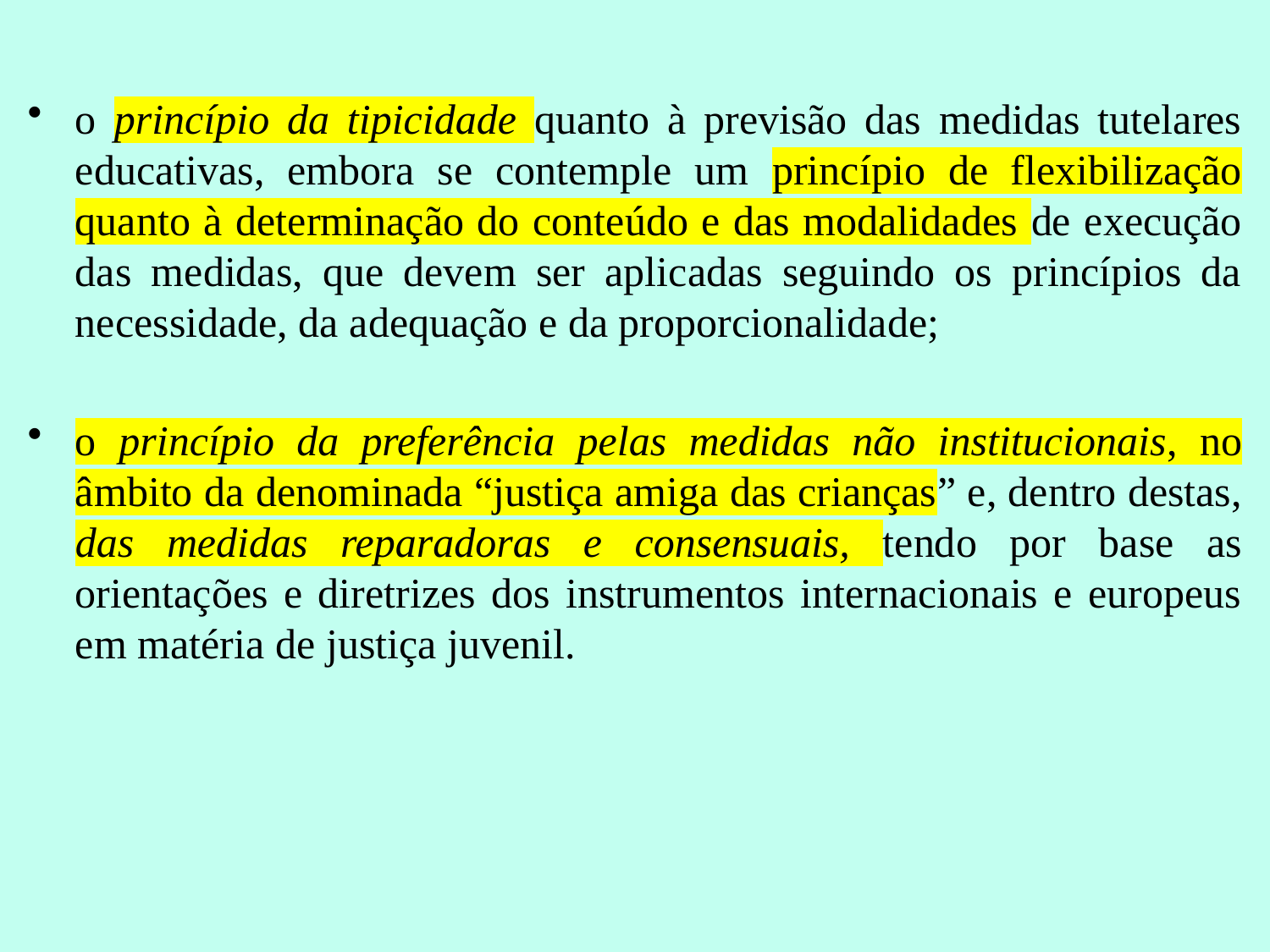

o princípio da tipicidade quanto à previsão das medidas tutelares educativas, embora se contemple um princípio de flexibilização quanto à determinação do conteúdo e das modalidades de execução das medidas, que devem ser aplicadas seguindo os princípios da necessidade, da adequação e da proporcionalidade;

o princípio da preferência pelas medidas não institucionais, no âmbito da denominada “justiça amiga das crianças” e, dentro destas, das medidas reparadoras e consensuais, tendo por base as orientações e diretrizes dos instrumentos internacionais e europeus em matéria de justiça juvenil.